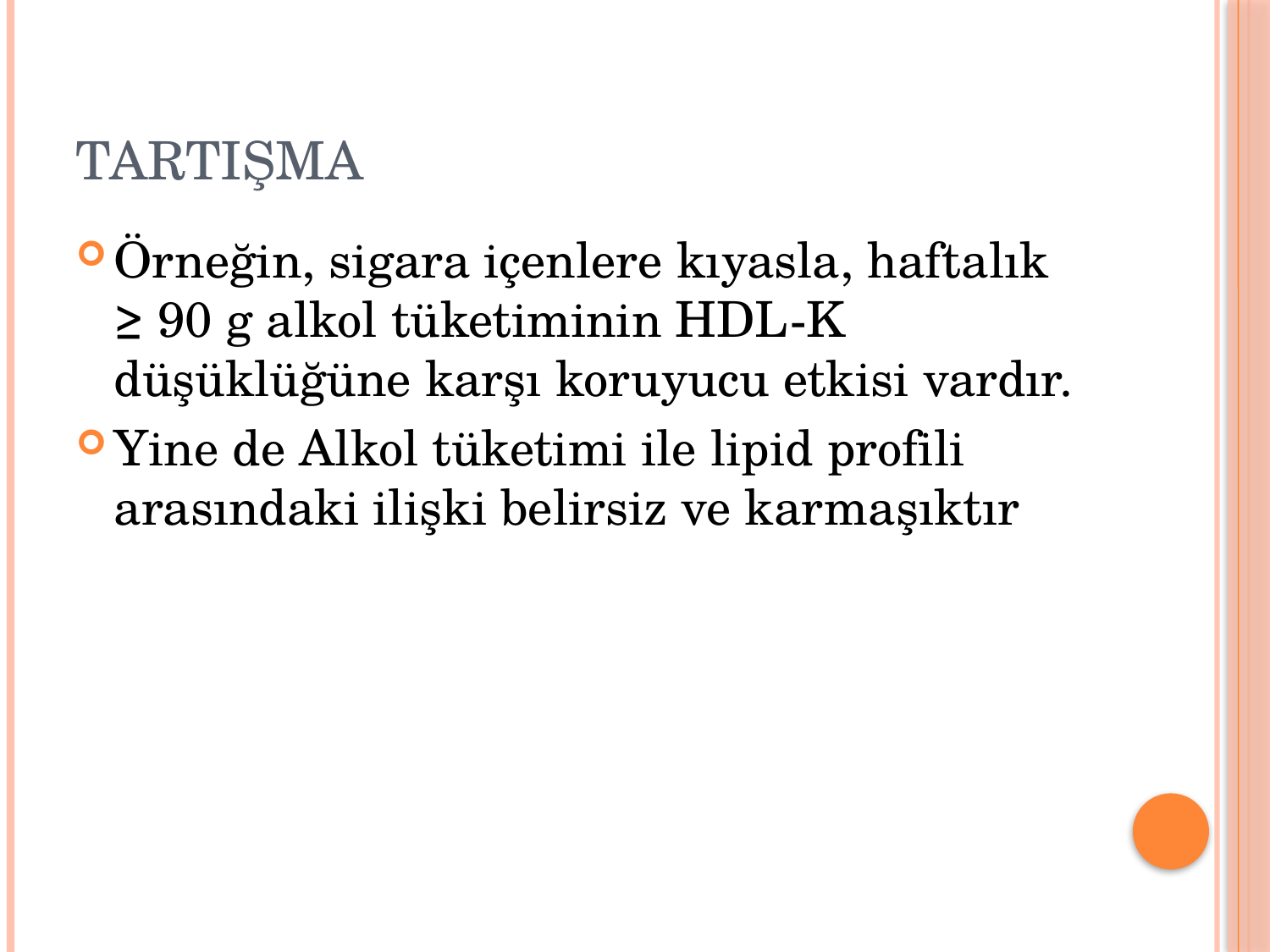

# Tartışma
Örneğin, sigara içenlere kıyasla, haftalık ≥ 90 g alkol tüketiminin HDL-K düşüklüğüne karşı koruyucu etkisi vardır.
Yine de Alkol tüketimi ile lipid profili arasındaki ilişki belirsiz ve karmaşıktır